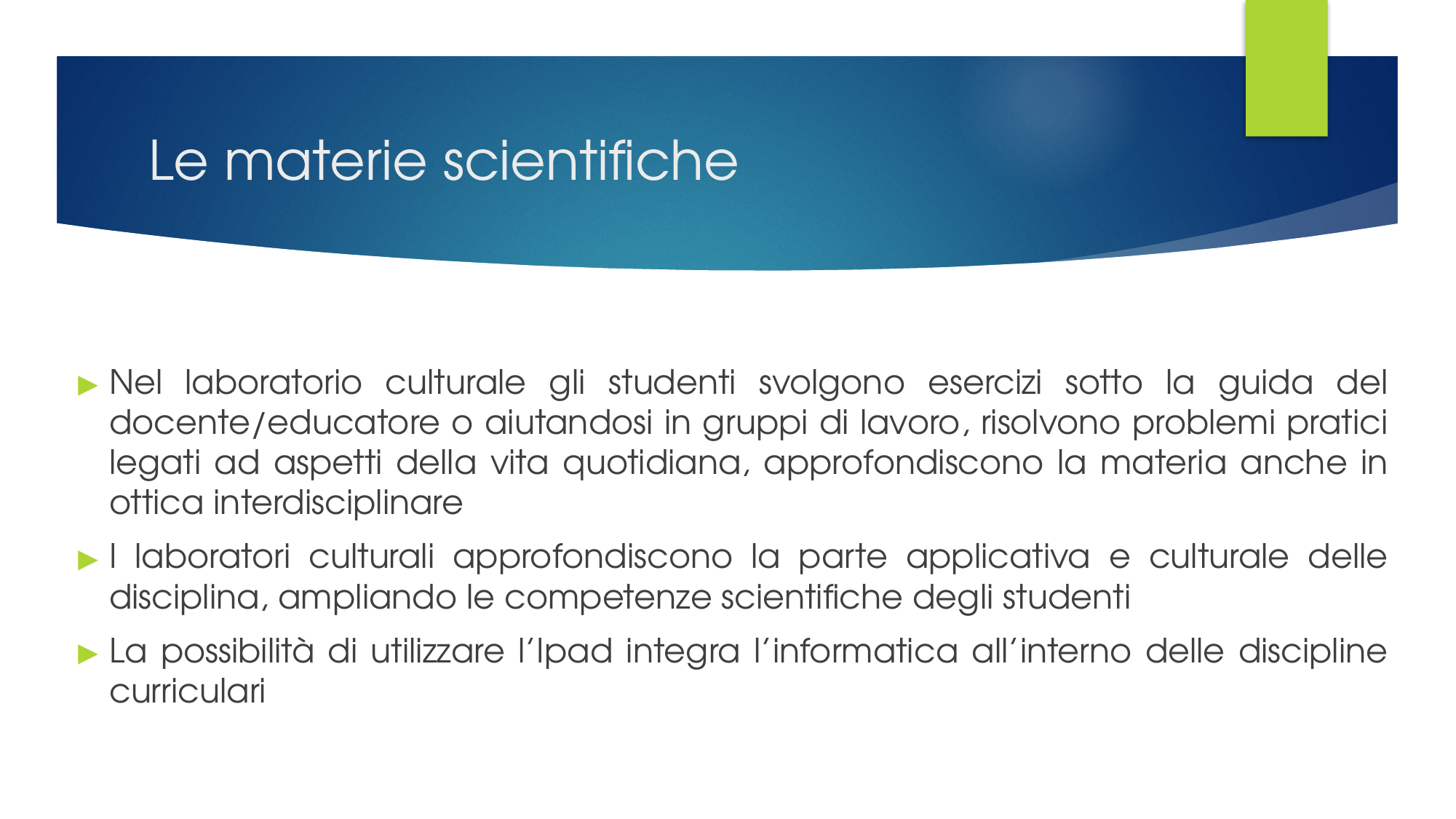

# Le materie scientifiche

Nel laboratorio culturale gli studenti svolgono esercizi sotto la guida del docente/educatore o aiutandosi in gruppi di lavoro, risolvono problemi pratici legati ad aspetti della vita quotidiana, approfondiscono la materia anche in ottica interdisciplinare
I laboratori culturali approfondiscono la parte applicativa e culturale delle disciplina, ampliando le competenze scientifiche degli studenti
La possibilità di utilizzare l’Ipad integra l’informatica all’interno delle discipline curriculari